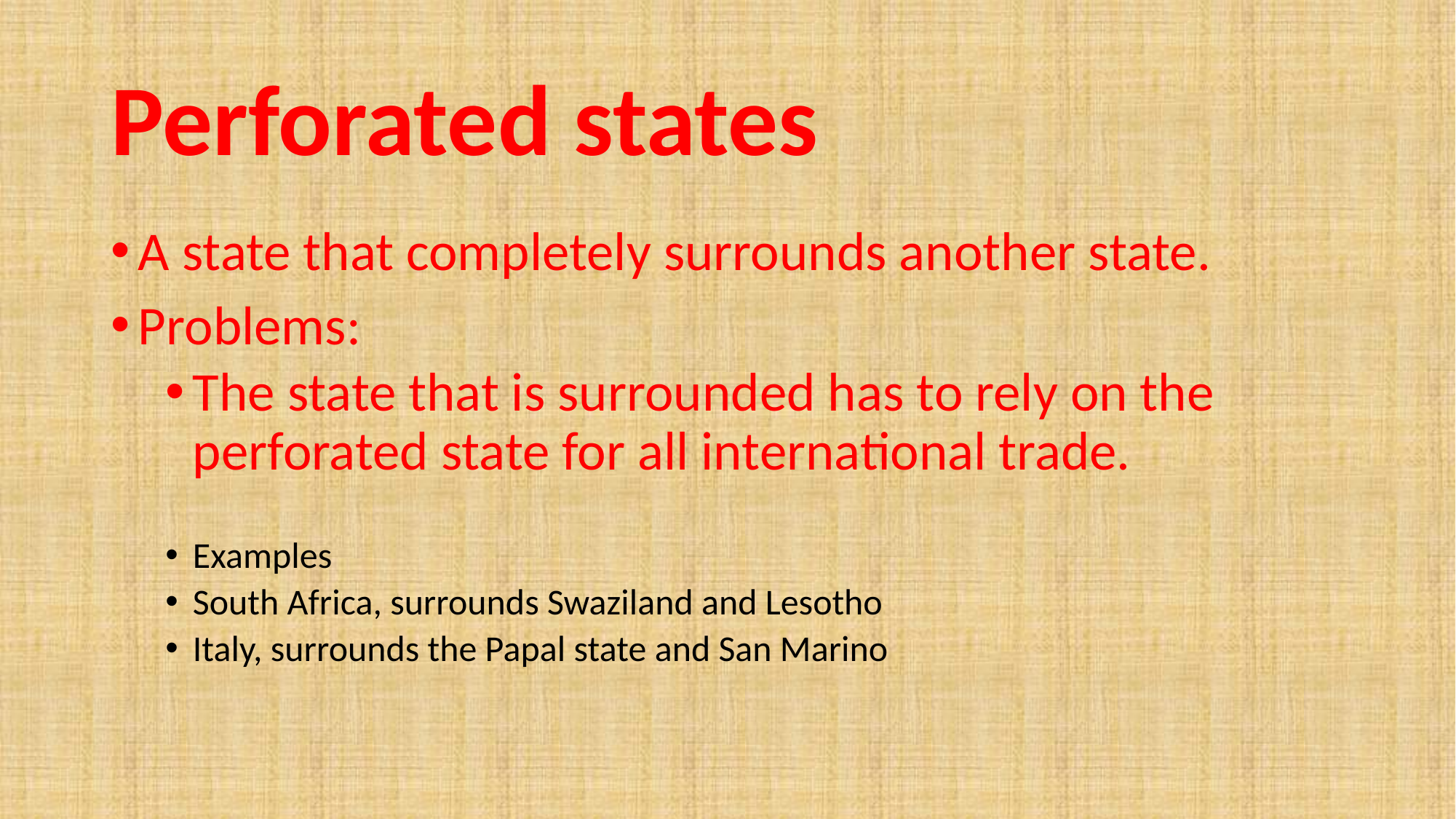

# Perforated states
A state that completely surrounds another state.
Problems:
The state that is surrounded has to rely on the perforated state for all international trade.

Examples
South Africa, surrounds Swaziland and Lesotho
Italy, surrounds the Papal state and San Marino